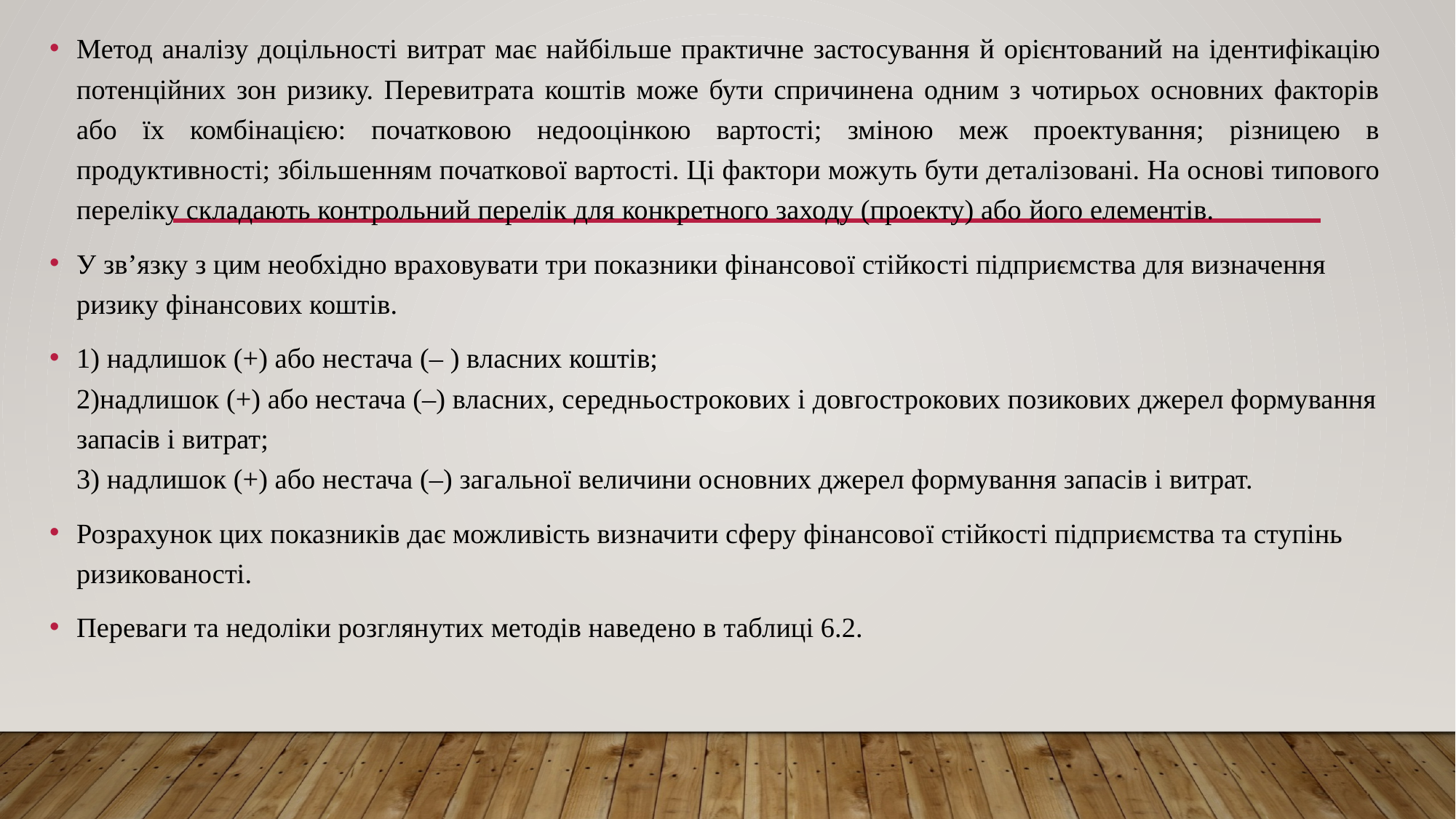

Метод аналізу доцільності витрат має найбільше практичне застосування й орієнтований на ідентифікацію потенційних зон ризику. Перевитрата коштів може бути спричинена одним з чотирьох основних факторів або їх комбінацією: початковою недооцінкою вартості; зміною меж проектування; різницею в продуктивності; збільшенням початкової вартості. Ці фактори можуть бути деталізовані. На основі типового переліку складають контрольний перелік для конкретного заходу (проекту) або його елементів.
У зв’язку з цим необхідно враховувати три показники фінансової стійкості підприємства для визначення ризику фінансових коштів.
1) надлишок (+) або нестача (– ) власних коштів;
2)надлишок (+) або нестача (–) власних, середньострокових і довгострокових позикових джерел формування запасів і витрат;
3) надлишок (+) або нестача (–) загальної величини основних джерел формування запасів і витрат.
Розрахунок цих показників дає можливість визначити сферу фінансової стійкості підприємства та ступінь ризикованості.
Переваги та недоліки розглянутих методів наведено в таблиці 6.2.